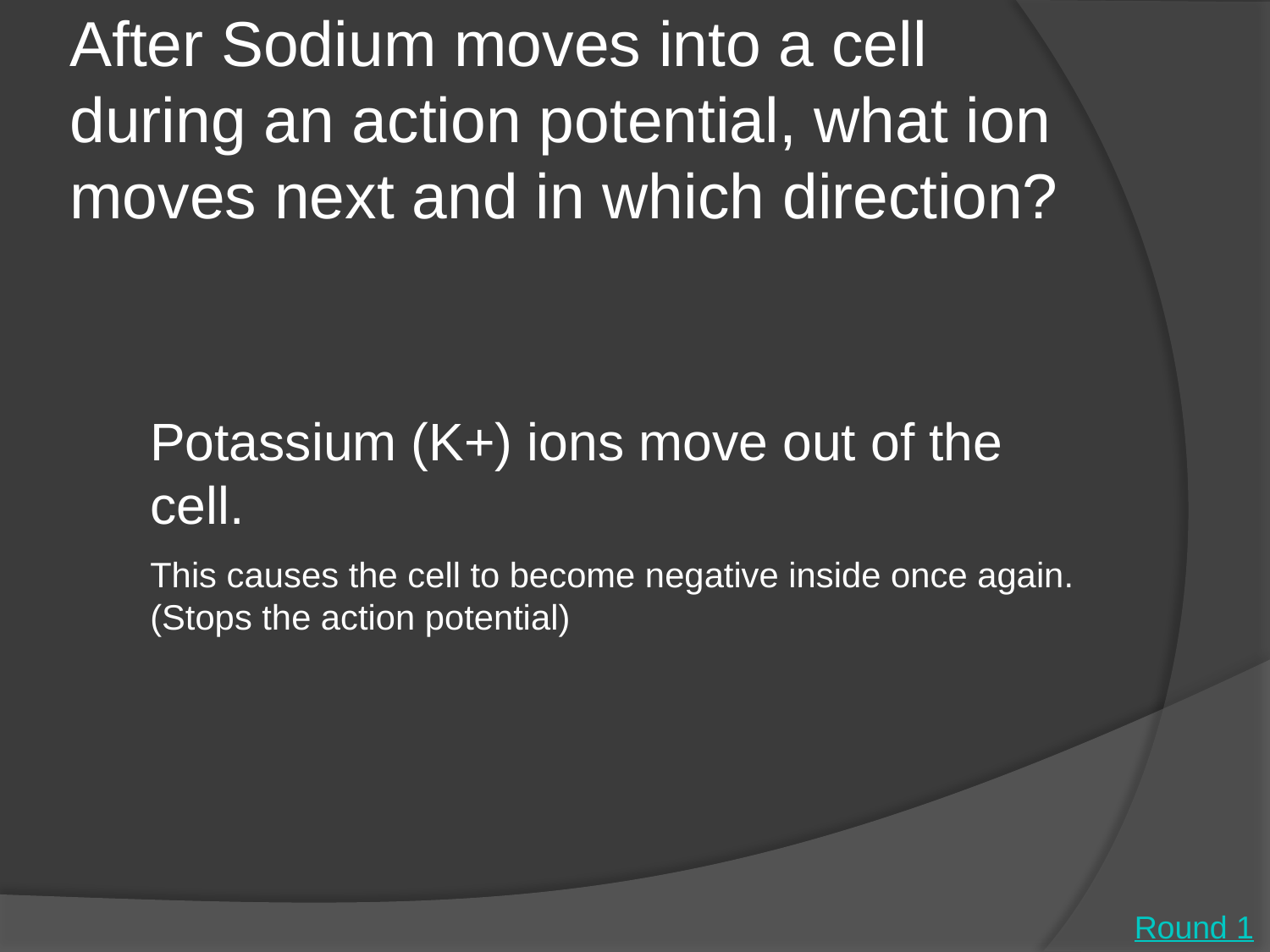

# After Sodium moves into a cell during an action potential, what ion moves next and in which direction?
Potassium (K+) ions move out of the cell.
This causes the cell to become negative inside once again.  (Stops the action potential)
Round 1